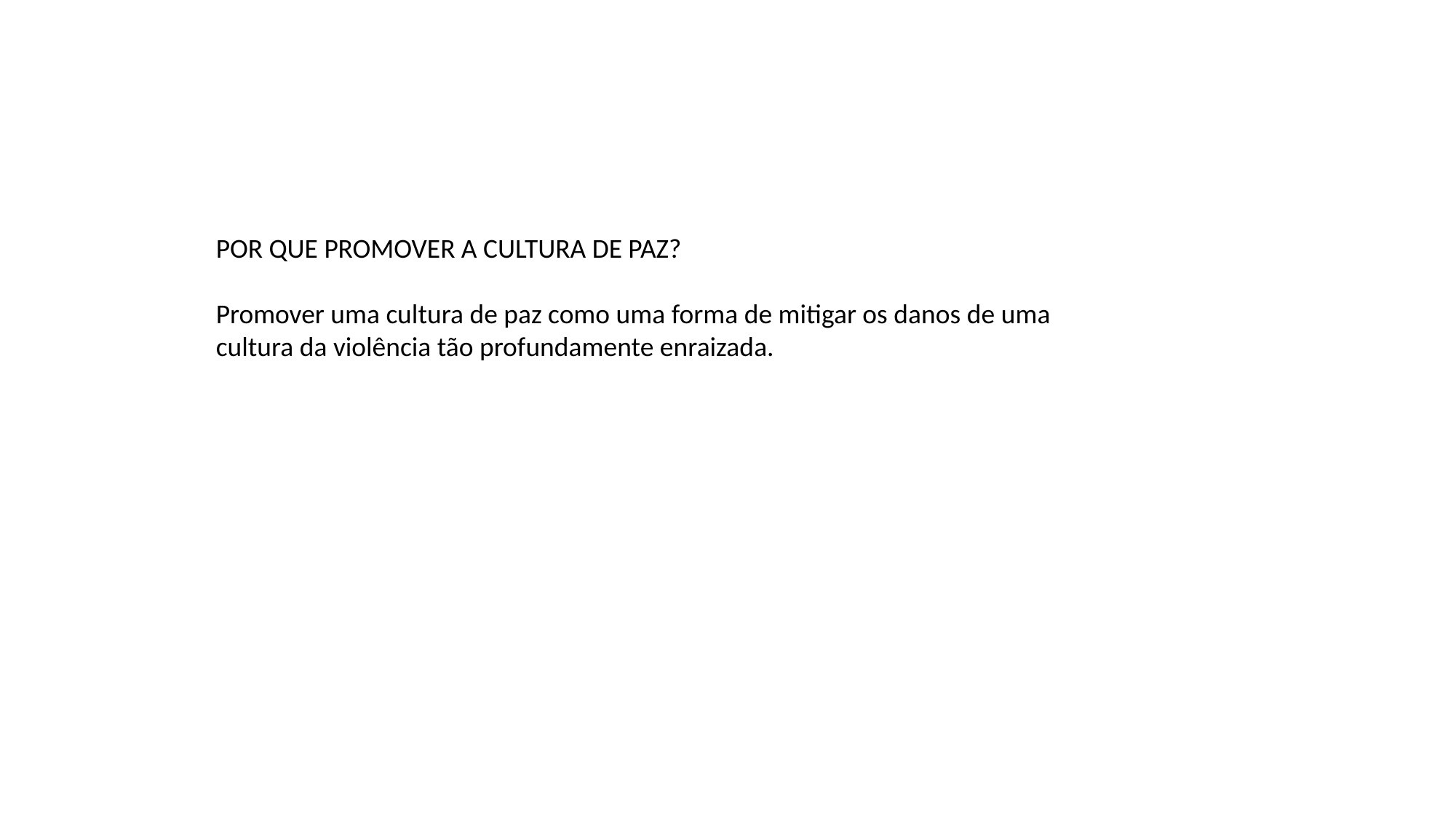

POR QUE PROMOVER A CULTURA DE PAZ?

Promover uma cultura de paz como uma forma de mitigar os danos de uma cultura da violência tão profundamente enraizada.